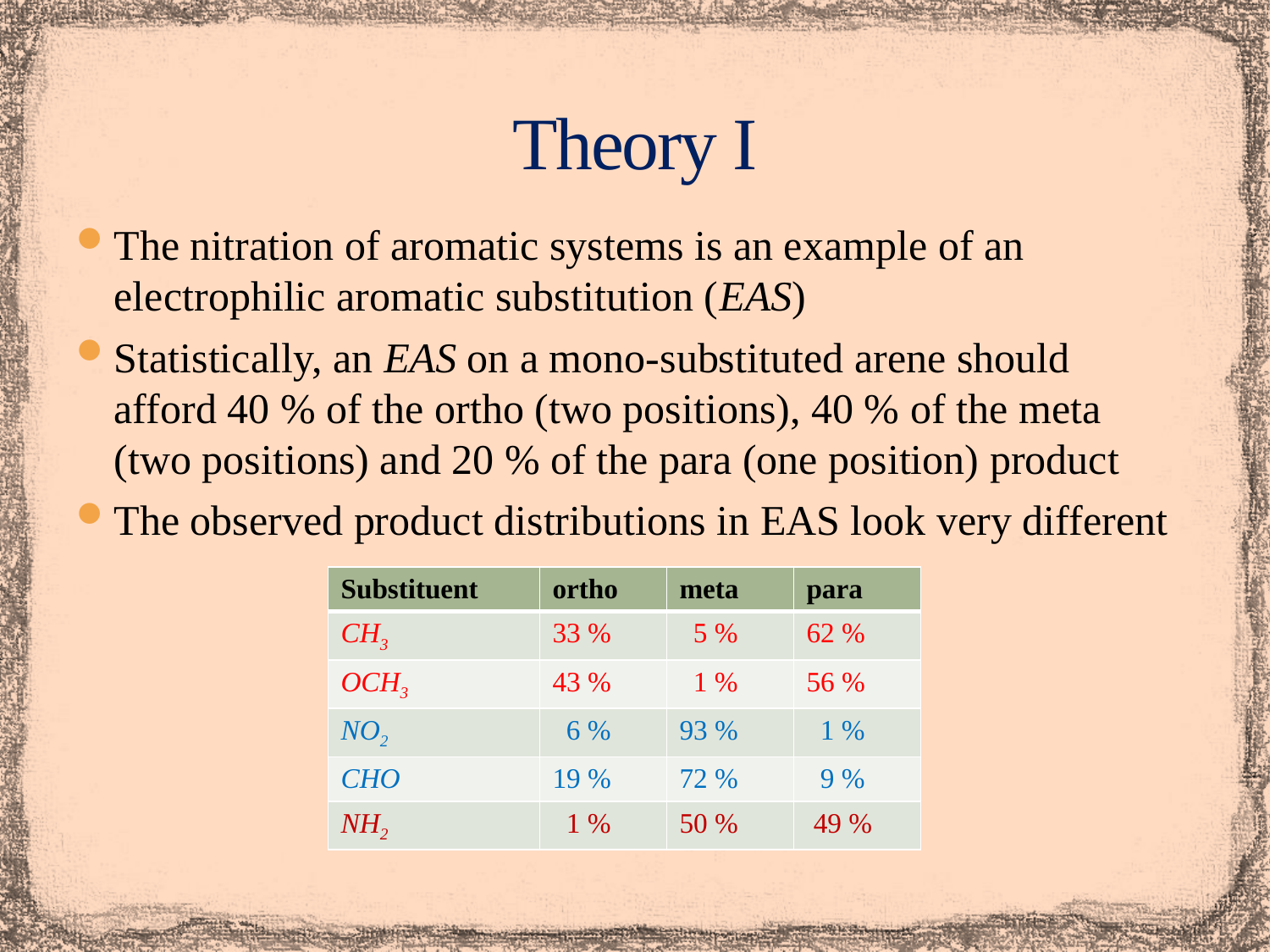

# Theory I
The nitration of aromatic systems is an example of an electrophilic aromatic substitution (EAS)
Statistically, an EAS on a mono-substituted arene should
afford 40 % of the ortho (two positions), 40 % of the meta
(two positions) and 20 % of the para (one position) product
The observed product distributions in EAS look very different

| Substituent | ortho | meta | para |
| --- | --- | --- | --- |
| CH3 | 33 % | 5 % | 62 % |
| OCH3 | 43 % | 1 % | 56 % |
| NO2 | 6 % | 93 % | 1 % |
| CHO | 19 % | 72 % | 9 % |
| NH2 | 1 % | 50 % | 49 % |